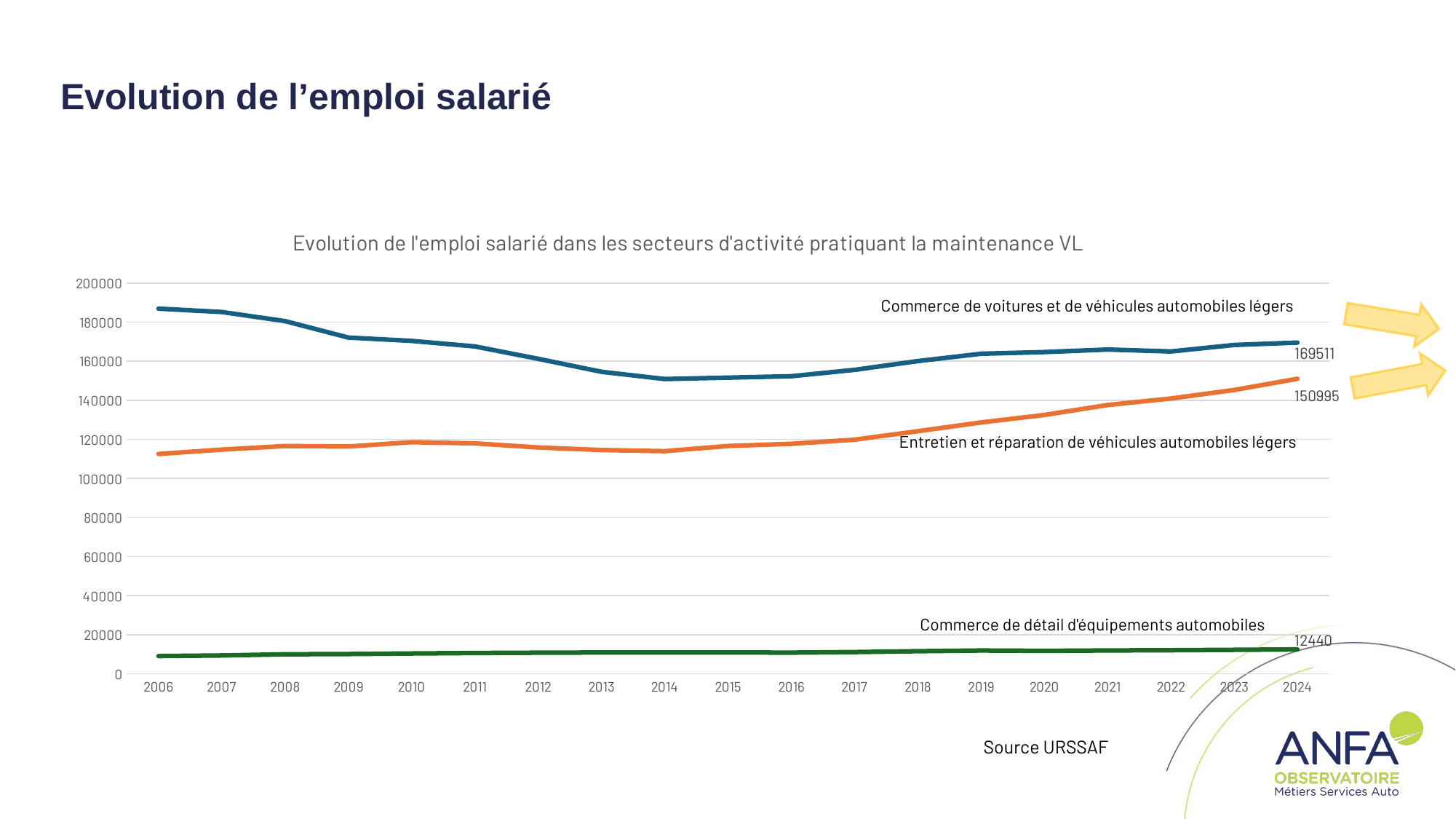

# Evolution de l’emploi salarié

### Chart: Evolution de l'emploi salarié dans les secteurs d'activité pratiquant la maintenance VL

| Category | 4511Z Commerce de voitures et de véhicules automobiles légers | 4520A Entretien et réparation de véhicules automobiles légers | 4520B Entretien et réparation d'autres véhicules automobiles |
|---|---|---|---|
| 2006 | 186891.0 | 112483.0 | 9034.0 |
| 2007 | 185179.0 | 114740.0 | 9348.0 |
| 2008 | 180505.0 | 116564.0 | 9941.0 |
| 2009 | 172081.0 | 116317.0 | 10060.0 |
| 2010 | 170385.0 | 118549.0 | 10348.0 |
| 2011 | 167546.0 | 117916.0 | 10593.0 |
| 2012 | 161217.0 | 115845.0 | 10756.0 |
| 2013 | 154567.0 | 114520.0 | 10861.0 |
| 2014 | 150864.0 | 113952.0 | 10832.0 |
| 2015 | 151579.0 | 116582.0 | 10887.0 |
| 2016 | 152299.0 | 117707.0 | 10795.0 |
| 2017 | 155562.0 | 119808.0 | 11070.0 |
| 2018 | 160049.0 | 124157.0 | 11513.0 |
| 2019 | 163811.0 | 128647.0 | 11866.0 |
| 2020 | 164663.0 | 132465.0 | 11689.0 |
| 2021 | 165973.0 | 137545.0 | 11901.0 |
| 2022 | 164972.0 | 140891.0 | 12029.0 |
| 2023 | 168296.0 | 145254.0 | 12224.0 |
| 2024 | 169511.0 | 150995.0 | 12440.0 |
Commerce de voitures et de véhicules automobiles légers

Entretien et réparation de véhicules automobiles légers
Commerce de détail d'équipements automobiles
Source URSSAF